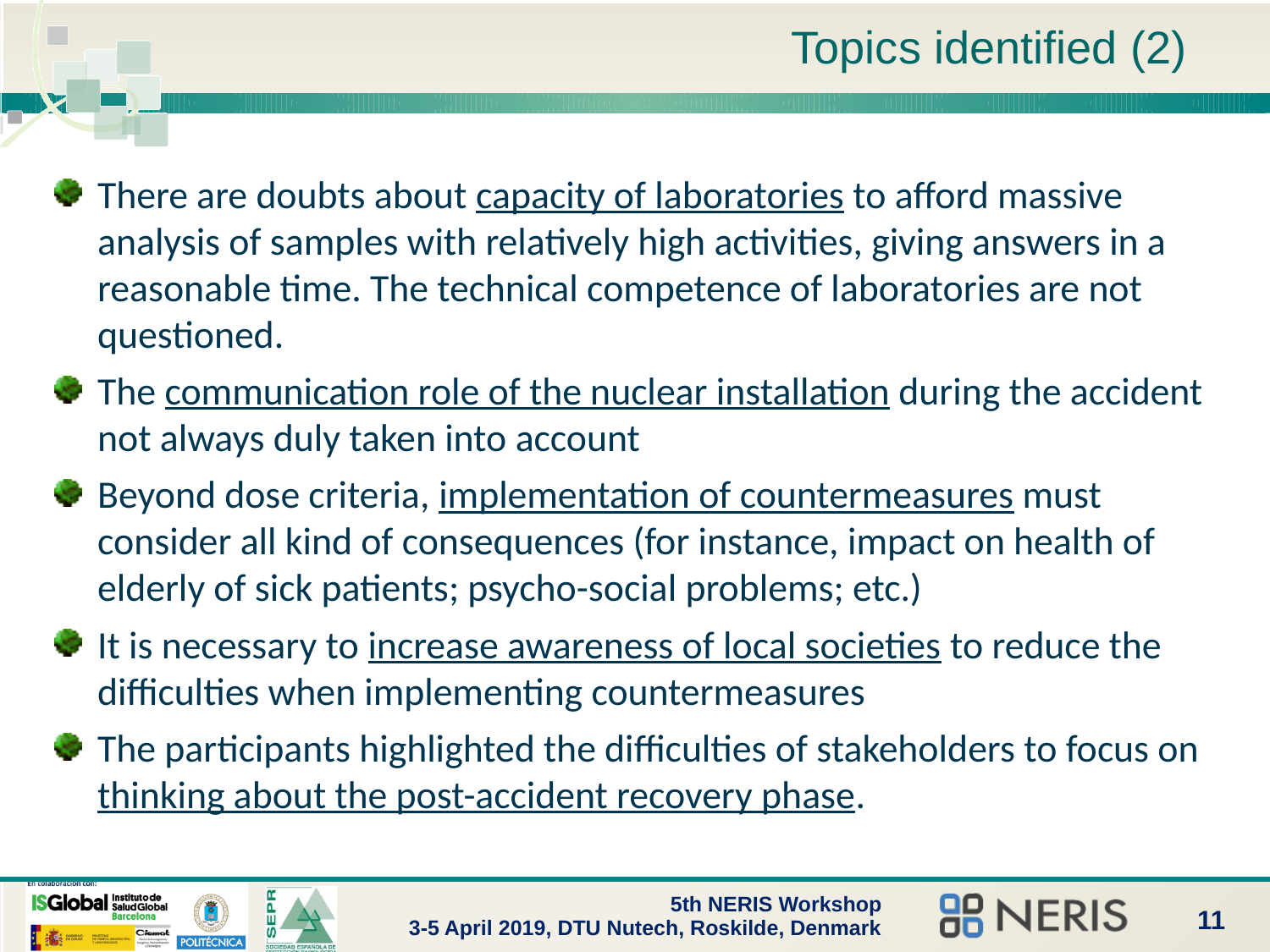

# Topics identified (2)
There are doubts about capacity of laboratories to afford massive analysis of samples with relatively high activities, giving answers in a reasonable time. The technical competence of laboratories are not questioned.
The communication role of the nuclear installation during the accident not always duly taken into account
Beyond dose criteria, implementation of countermeasures must consider all kind of consequences (for instance, impact on health of elderly of sick patients; psycho-social problems; etc.)
It is necessary to increase awareness of local societies to reduce the difficulties when implementing countermeasures
The participants highlighted the difficulties of stakeholders to focus on thinking about the post-accident recovery phase.